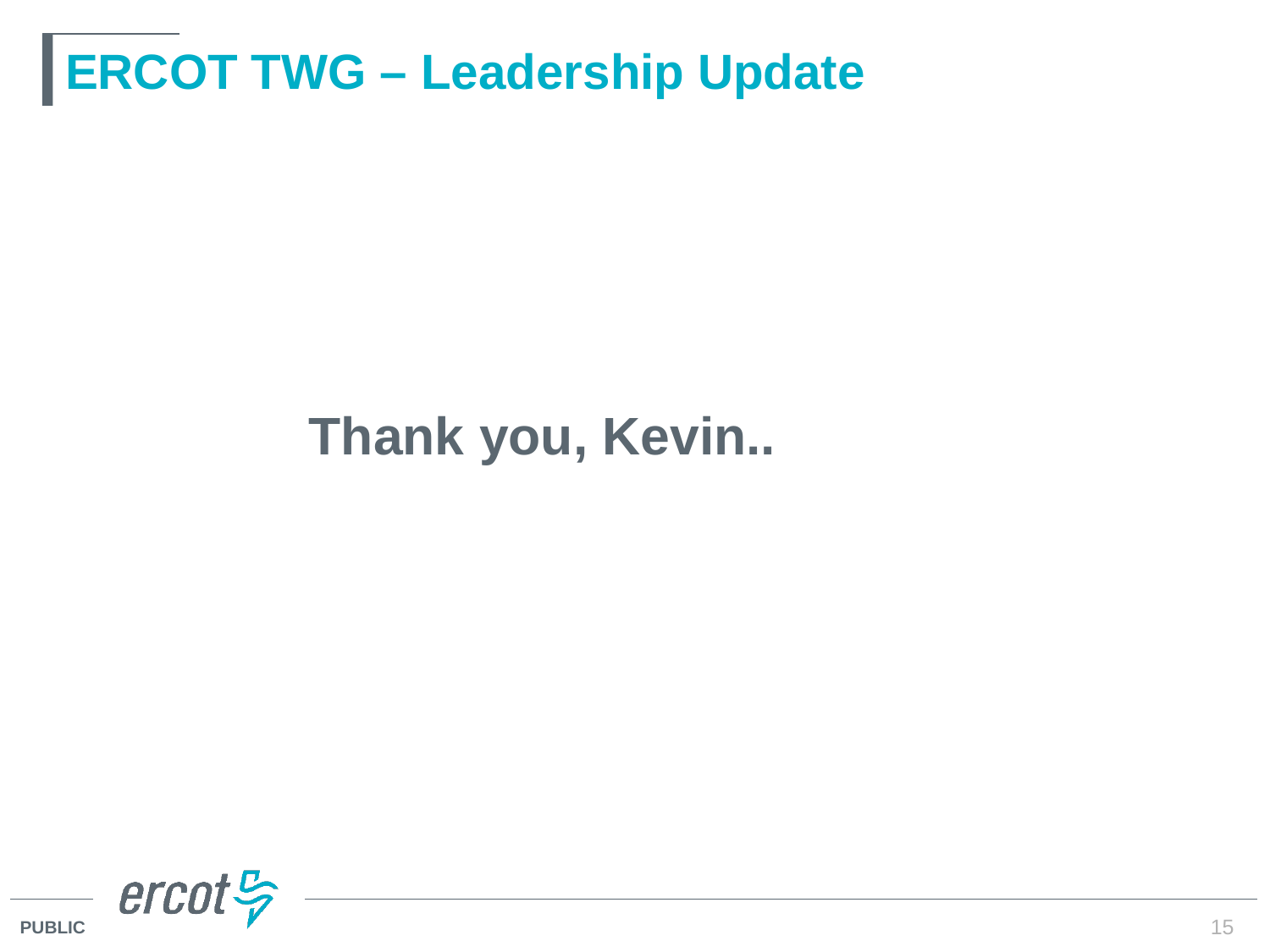

# ERCOT TWG – Leadership Update

		Thank you, Kevin..
15